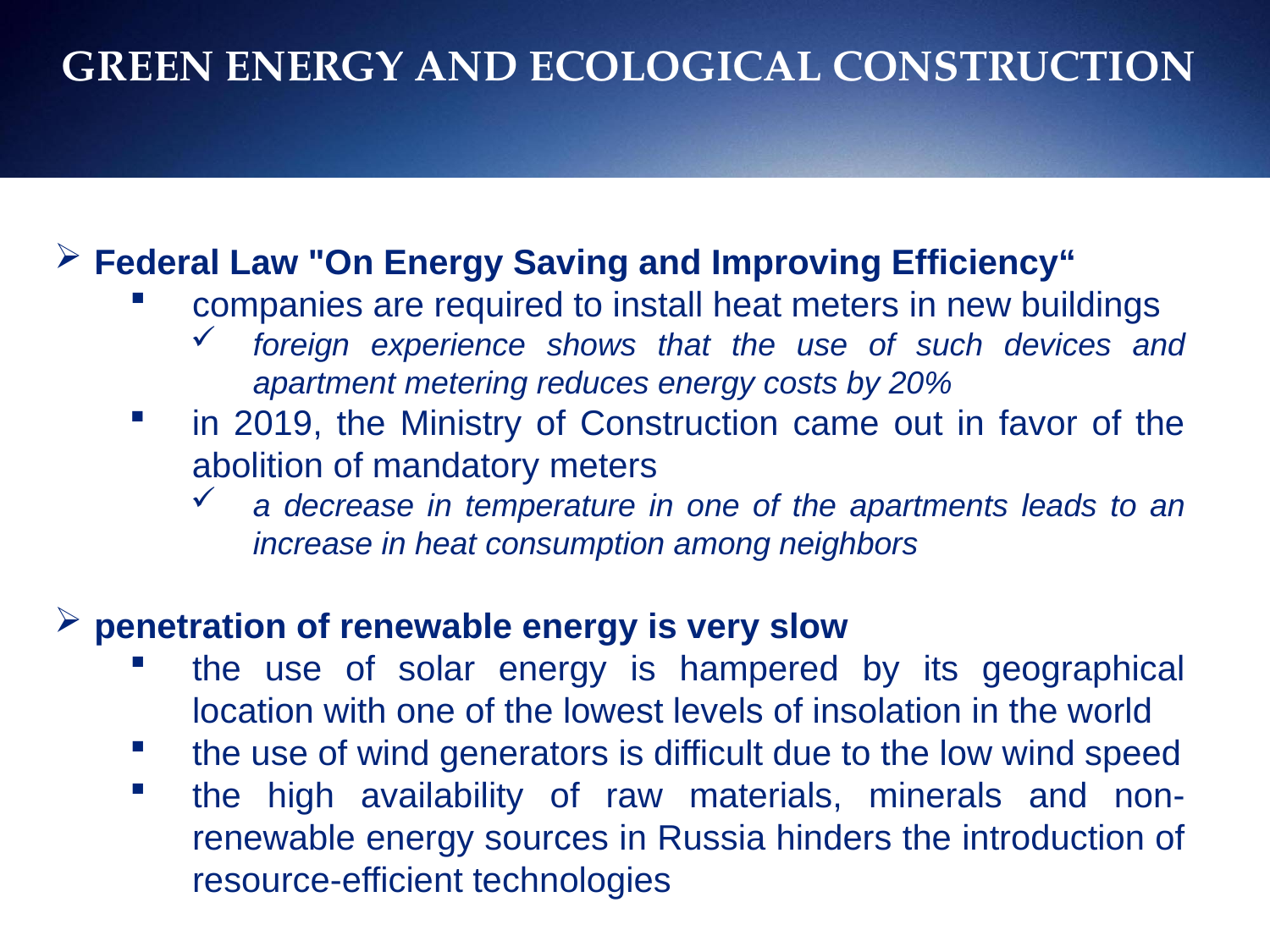

GREEN ENERGY AND ECOLOGICAL CONSTRUCTION

Federal Law "On Energy Saving and Improving Efficiency“
companies are required to install heat meters in new buildings
foreign experience shows that the use of such devices and apartment metering reduces energy costs by 20%
in 2019, the Ministry of Construction came out in favor of the abolition of mandatory meters
a decrease in temperature in one of the apartments leads to an increase in heat consumption among neighbors

penetration of renewable energy is very slow
the use of solar energy is hampered by its geographical location with one of the lowest levels of insolation in the world
the use of wind generators is difficult due to the low wind speed
the high availability of raw materials, minerals and non-renewable energy sources in Russia hinders the introduction of resource-efficient technologies